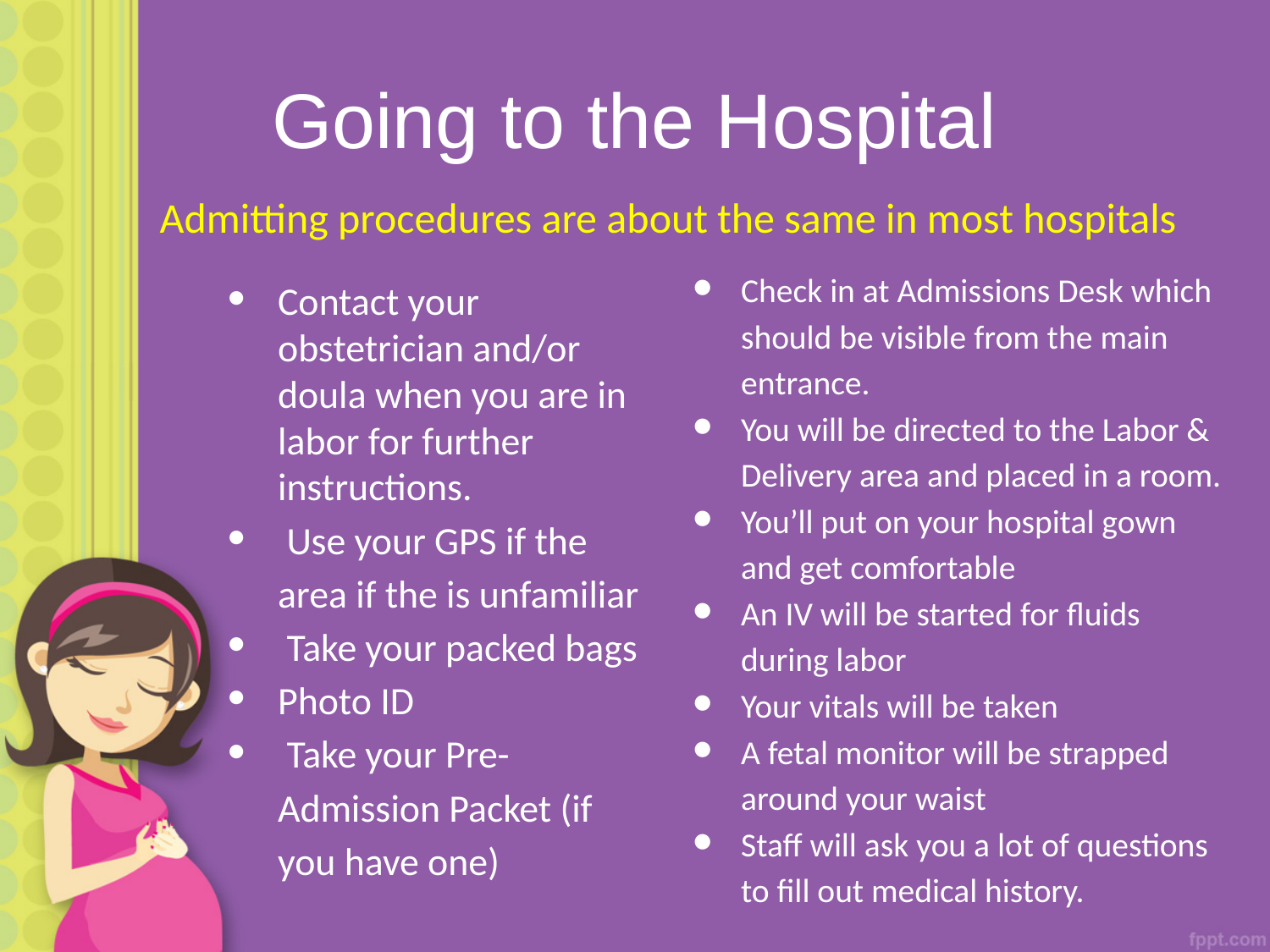

# Going to the Hospital
Admitting procedures are about the same in most hospitals
Check in at Admissions Desk which should be visible from the main entrance.
You will be directed to the Labor & Delivery area and placed in a room.
You’ll put on your hospital gown and get comfortable
An IV will be started for fluids during labor
Your vitals will be taken
A fetal monitor will be strapped around your waist
Staff will ask you a lot of questions to fill out medical history.

Contact your obstetrician and/or doula when you are in labor for further instructions.
 Use your GPS if the area if the is unfamiliar
 Take your packed bags
Photo ID
 Take your Pre-Admission Packet (if you have one)